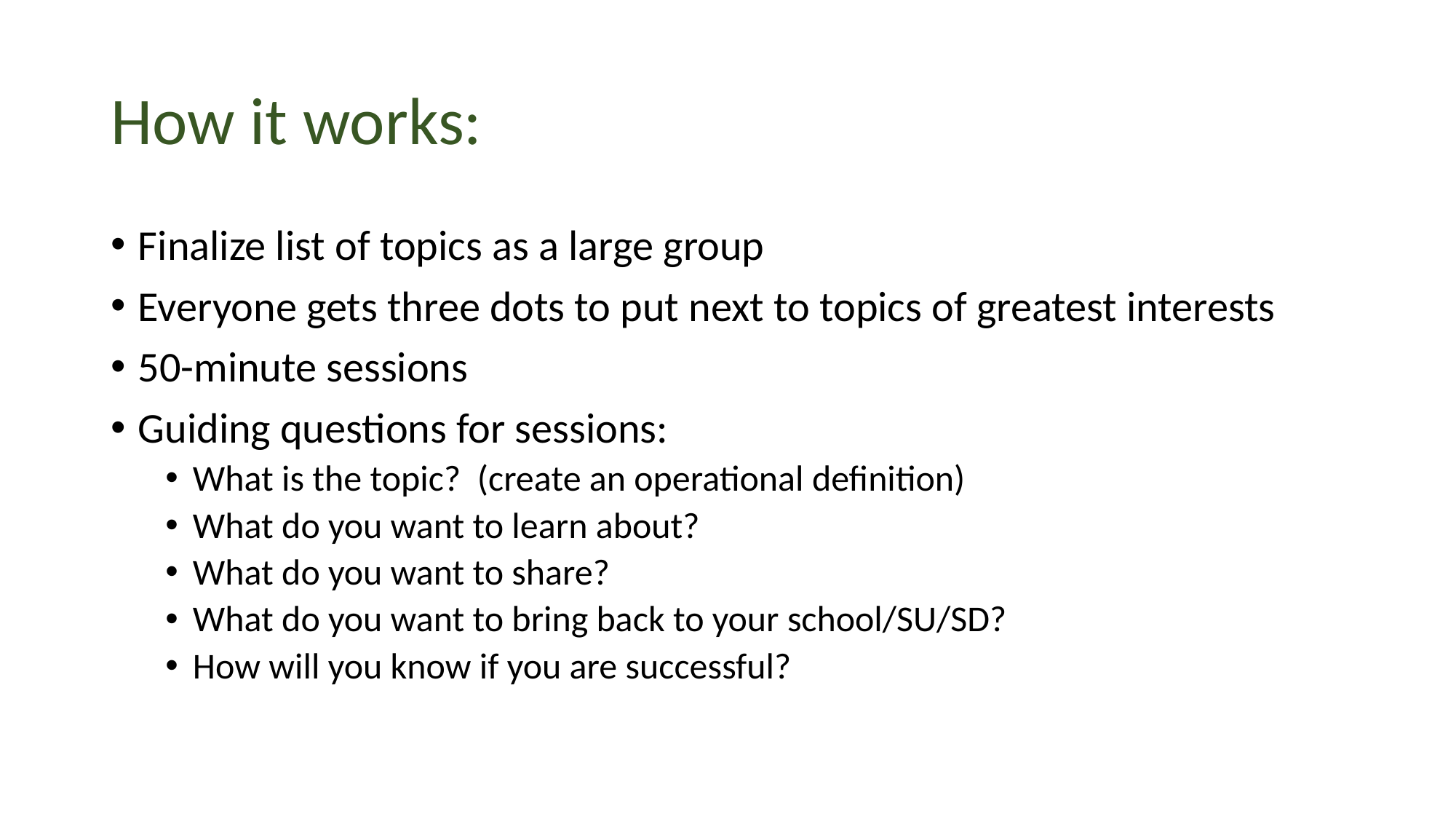

# How it works:
Finalize list of topics as a large group
Everyone gets three dots to put next to topics of greatest interests
50-minute sessions
Guiding questions for sessions:
What is the topic?  (create an operational definition)
What do you want to learn about?
What do you want to share?
What do you want to bring back to your school/SU/SD?
How will you know if you are successful?